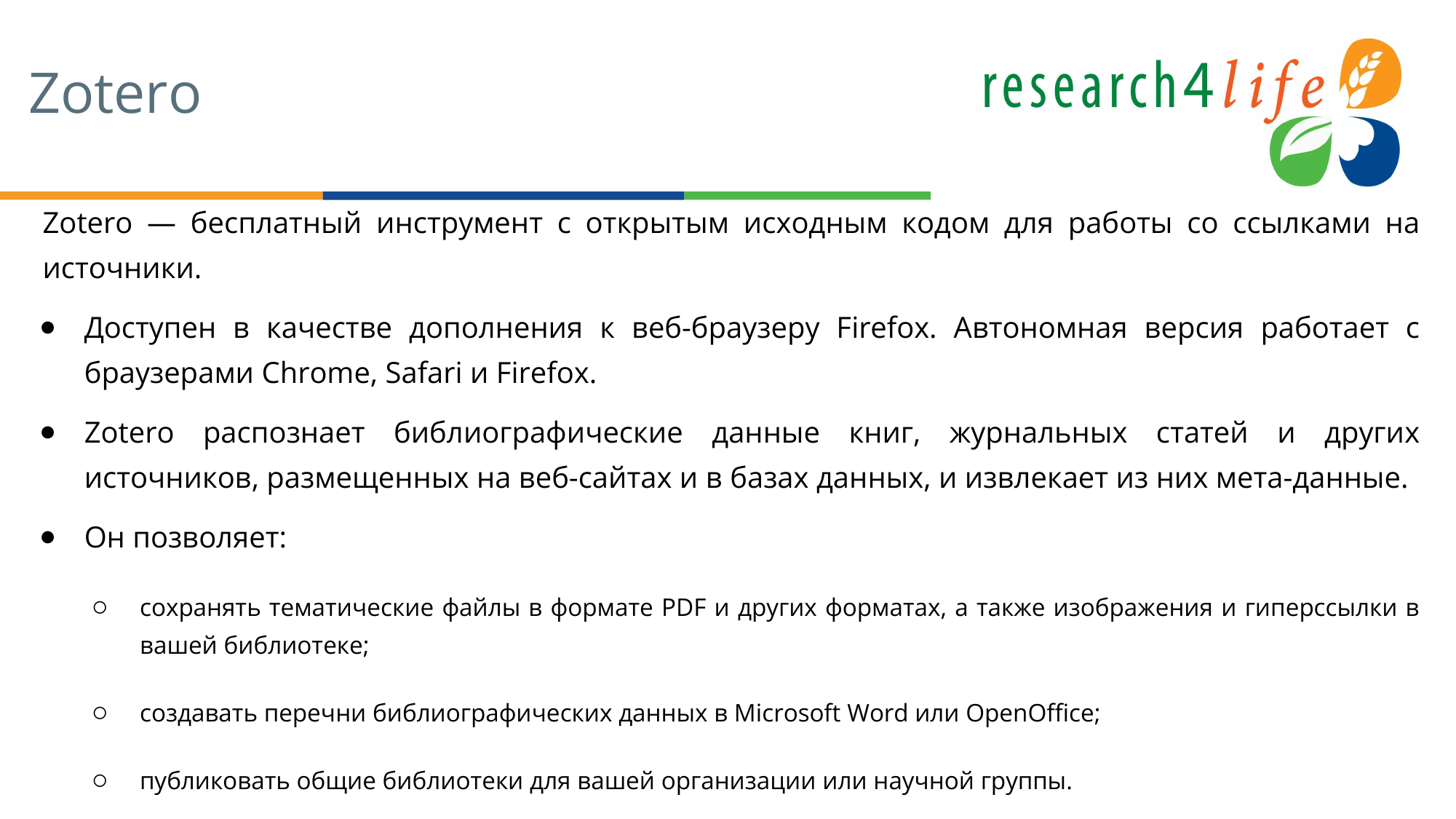

# Zotero
Zotero — бесплатный инструмент с открытым исходным кодом для работы со ссылками на источники.
Доступен в качестве дополнения к веб-браузеру Firefox. Автономная версия работает с браузерами Chrome, Safari и Firefox.
Zotero распознает библиографические данные книг, журнальных статей и других источников, размещенных на веб-сайтах и в базах данных, и извлекает из них мета-данные.
Он позволяет:
сохранять тематические файлы в формате PDF и других форматах, а также изображения и гиперссылки в вашей библиотеке;
создавать перечни библиографических данных в Microsoft Word или OpenOffice;
публиковать общие библиотеки для вашей организации или научной группы.